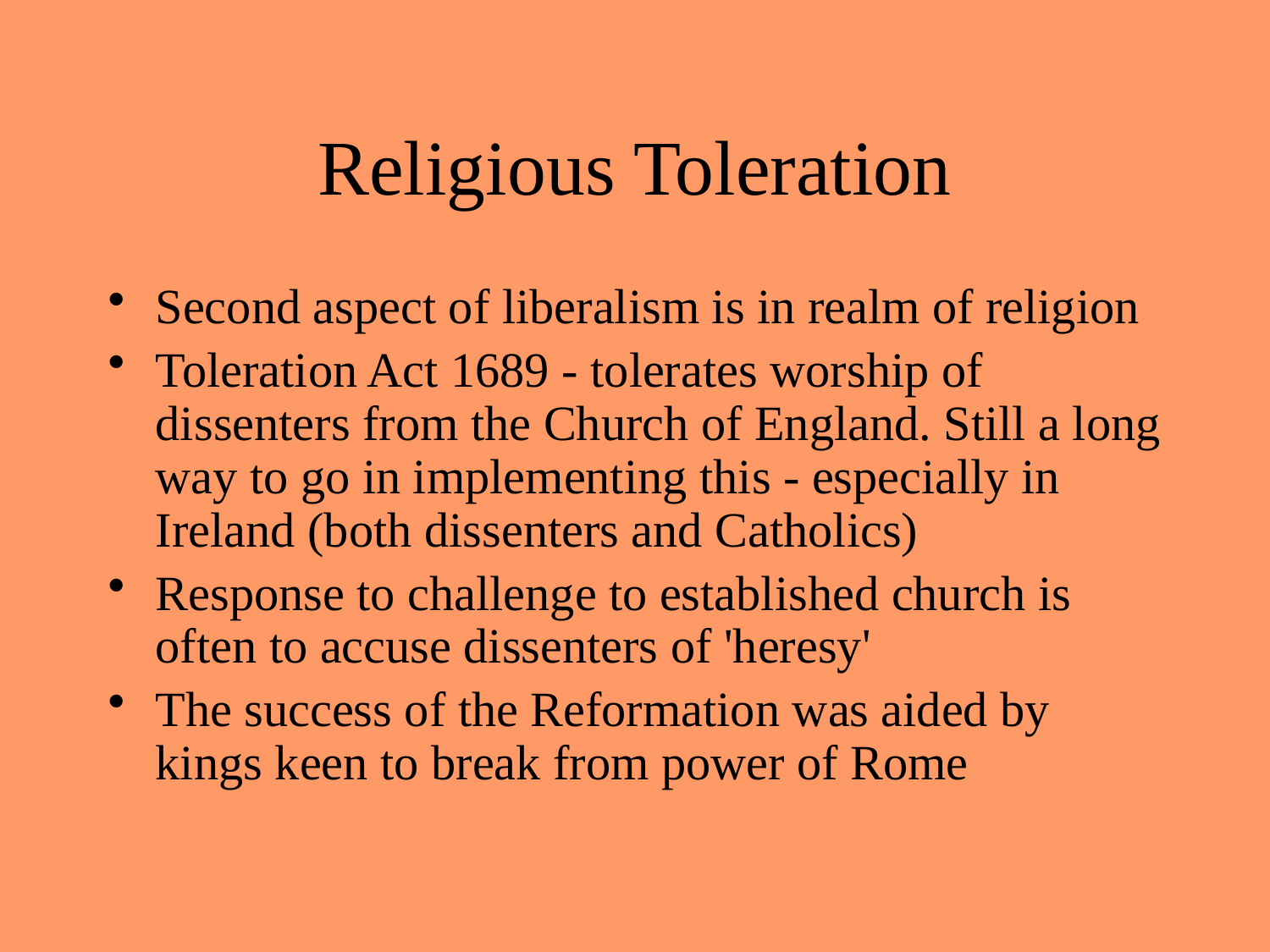

# Religious Toleration
Second aspect of liberalism is in realm of religion
Toleration Act 1689 - tolerates worship of dissenters from the Church of England. Still a long way to go in implementing this - especially in Ireland (both dissenters and Catholics)
Response to challenge to established church is often to accuse dissenters of 'heresy'
The success of the Reformation was aided by kings keen to break from power of Rome